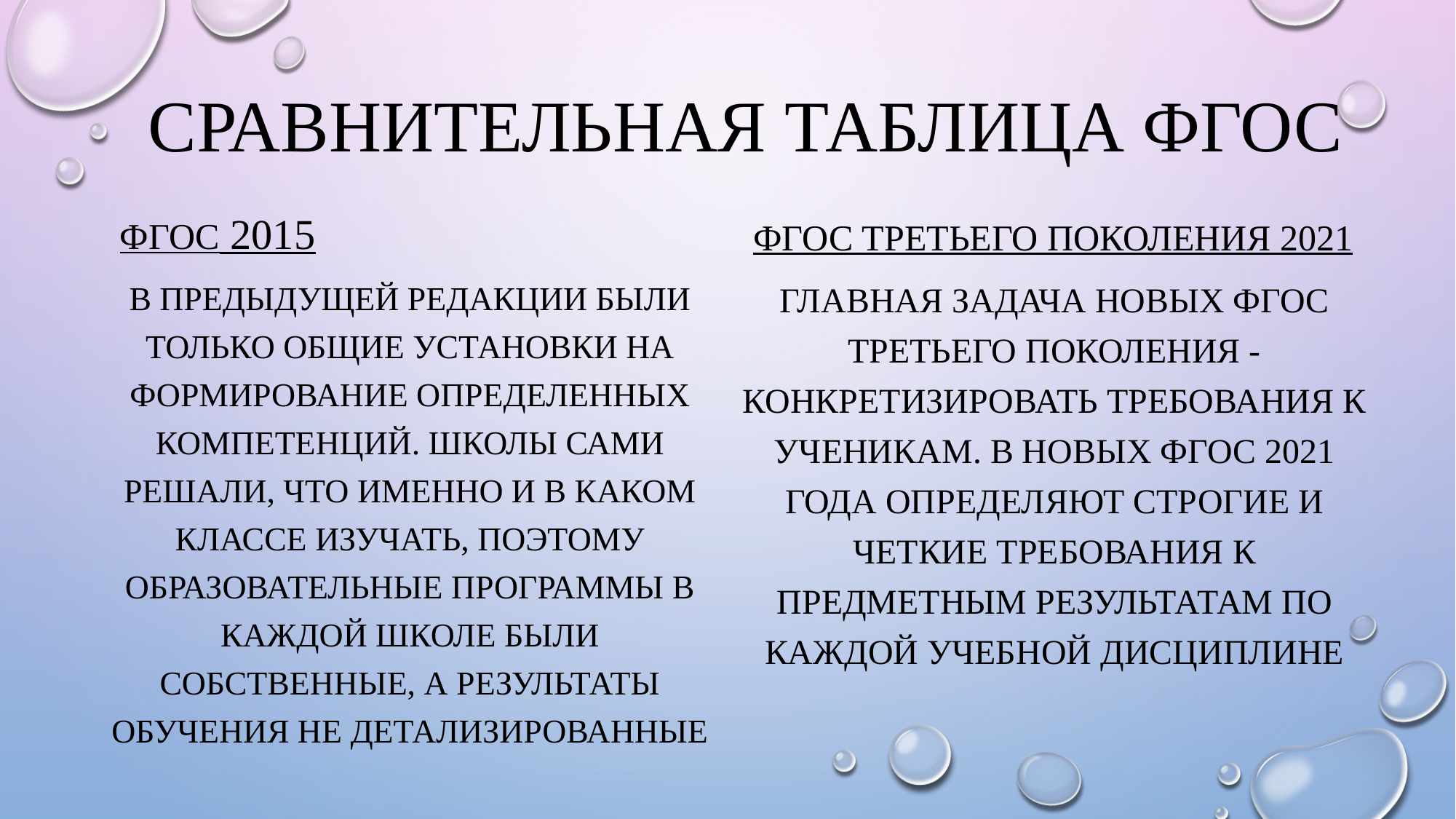

# СРАВНИТЕЛЬНАЯ ТАБЛИЦА ФГОС
ФГОС 2015
ФГОС третьего поколения 2021
В предыдущей редакции были только общие установки на формирование определенных компетенций. Школы сами решали, что именно и в каком классе изучать, Поэтому образовательные программы в каждой школе были собственные, а результаты обучения не детализированные
Главная задача новых ФГОС третьего поколения - конкретизировать требования к ученикам. В новых ФГОС 2021 года определяют строгие и четкие требования к предметным результатам по каждой учебной дисциплине